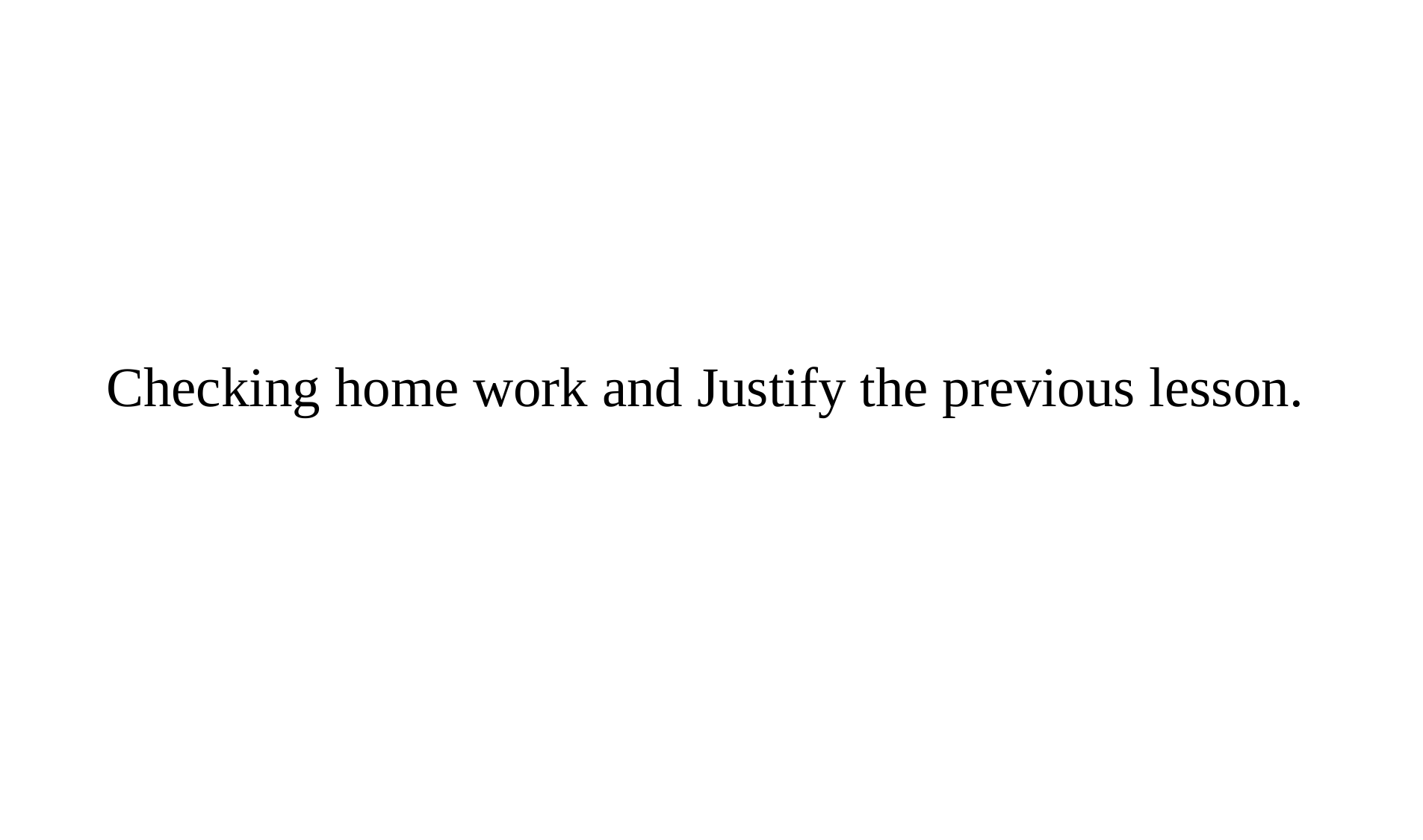

Checking home work and Justify the previous lesson.